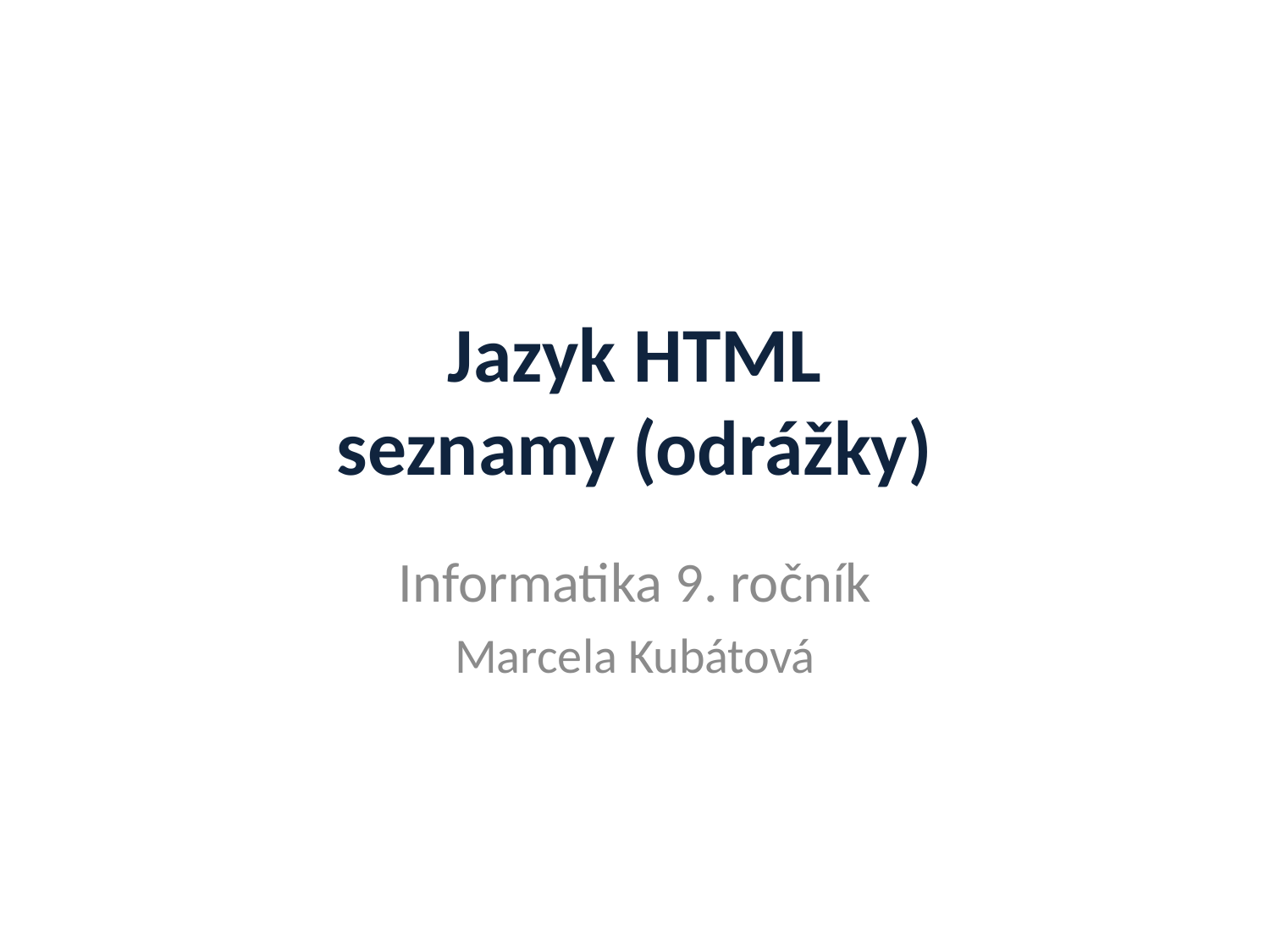

# Jazyk HTML seznamy (odrážky)
Informatika 9. ročník
Marcela Kubátová